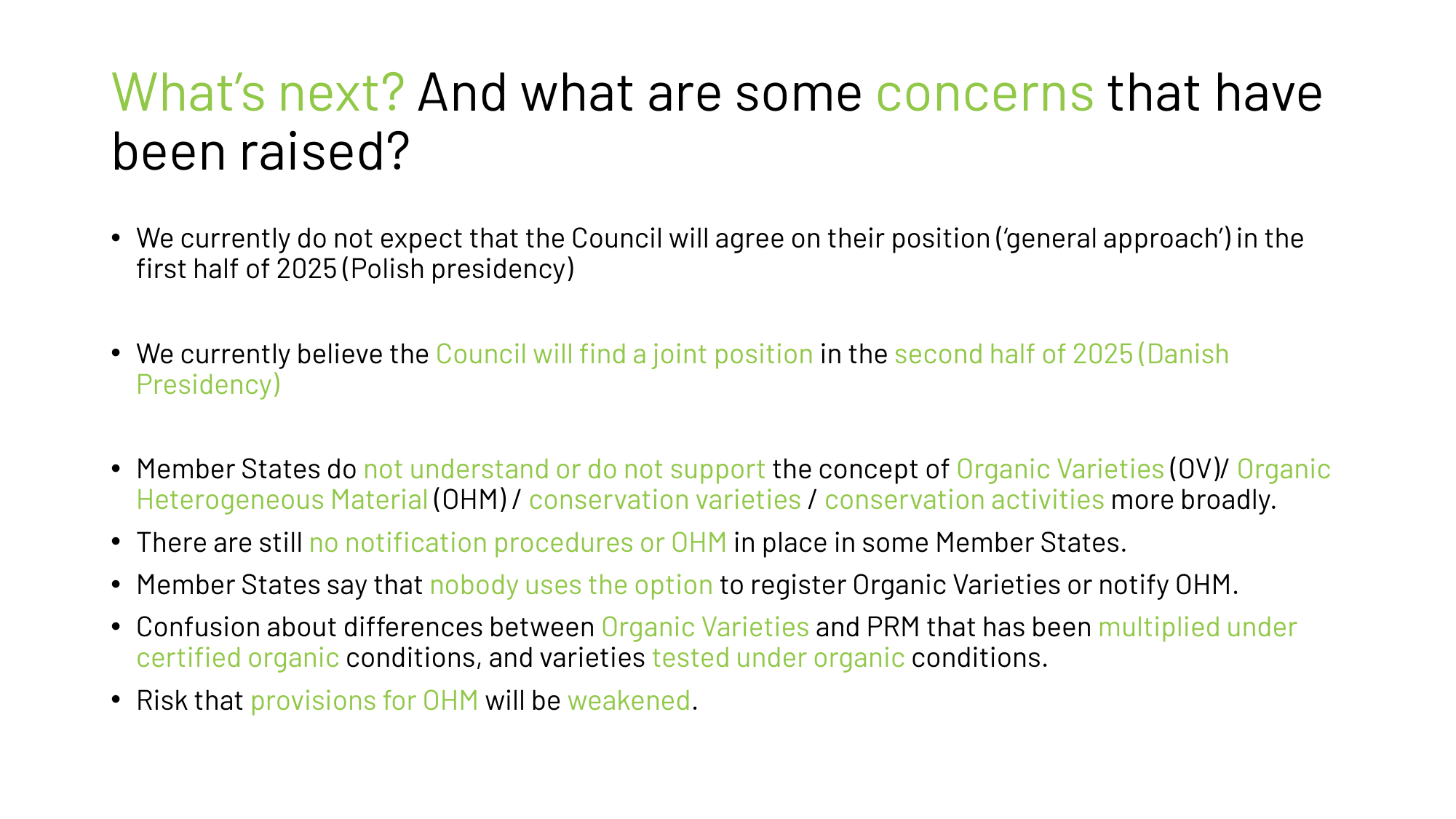

# What’s next? And what are some concerns that have been raised?
We currently do not expect that the Council will agree on their position (‘general approach’) in the first half of 2025 (Polish presidency)

We currently believe the Council will find a joint position in the second half of 2025 (Danish Presidency)

Member States do not understand or do not support the concept of Organic Varieties (OV)/ Organic Heterogeneous Material (OHM) / conservation varieties / conservation activities more broadly.
There are still no notification procedures or OHM in place in some Member States.
Member States say that nobody uses the option to register Organic Varieties or notify OHM.
Confusion about differences between Organic Varieties and PRM that has been multiplied under certified organic conditions, and varieties tested under organic conditions.
Risk that provisions for OHM will be weakened.